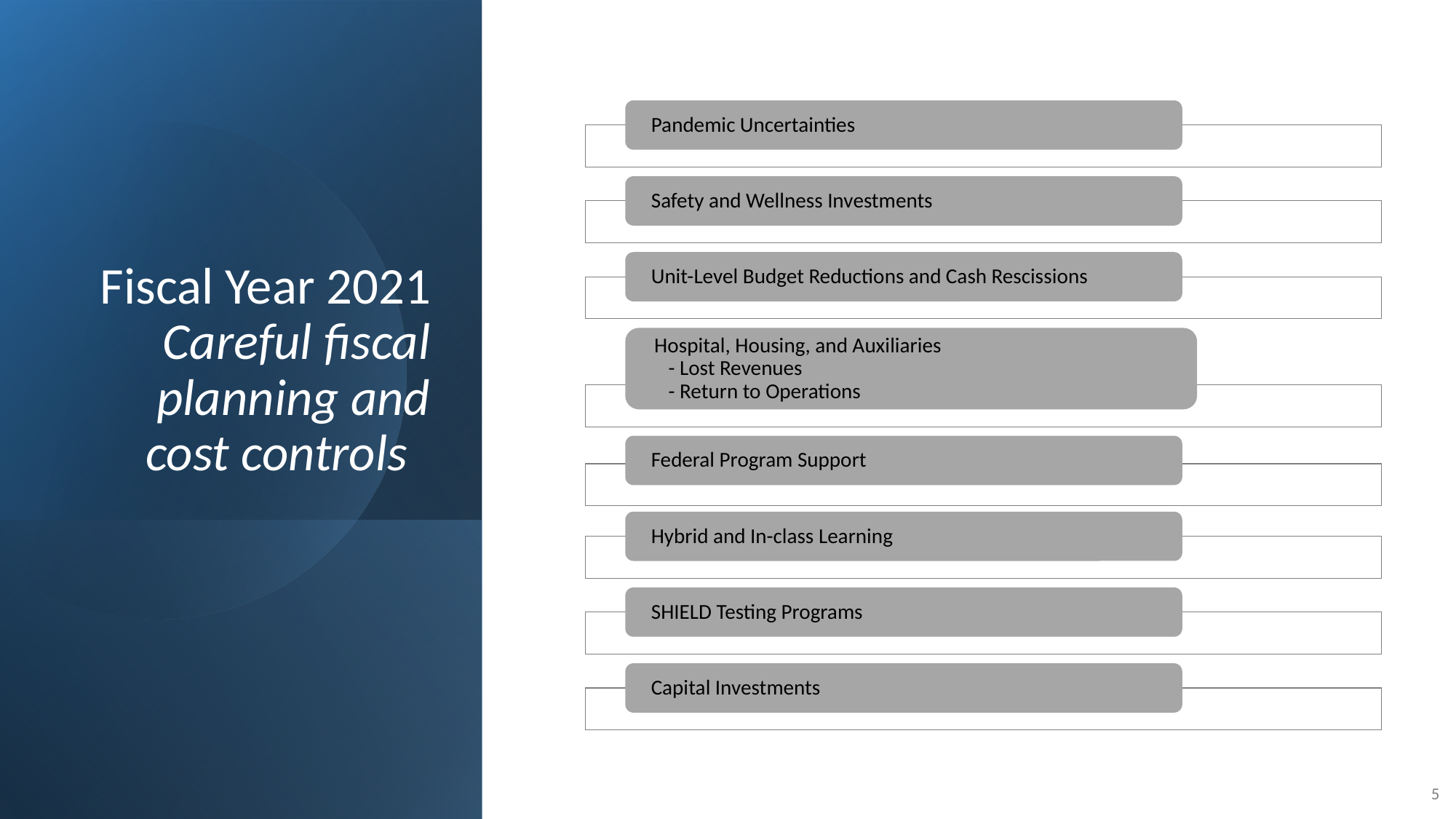

Pandemic Uncertainties
Safety and Wellness Investments
Unit-Level Budget Reductions and Cash Rescissions
Hospital, Housing, and Auxiliaries
   - Lost Revenues
   - Return to Operations
Federal Program Support
Hybrid and In-class Learning
SHIELD Testing Programs
Capital Investments

Fiscal Year 2021
Careful fiscal planning and cost controls

5